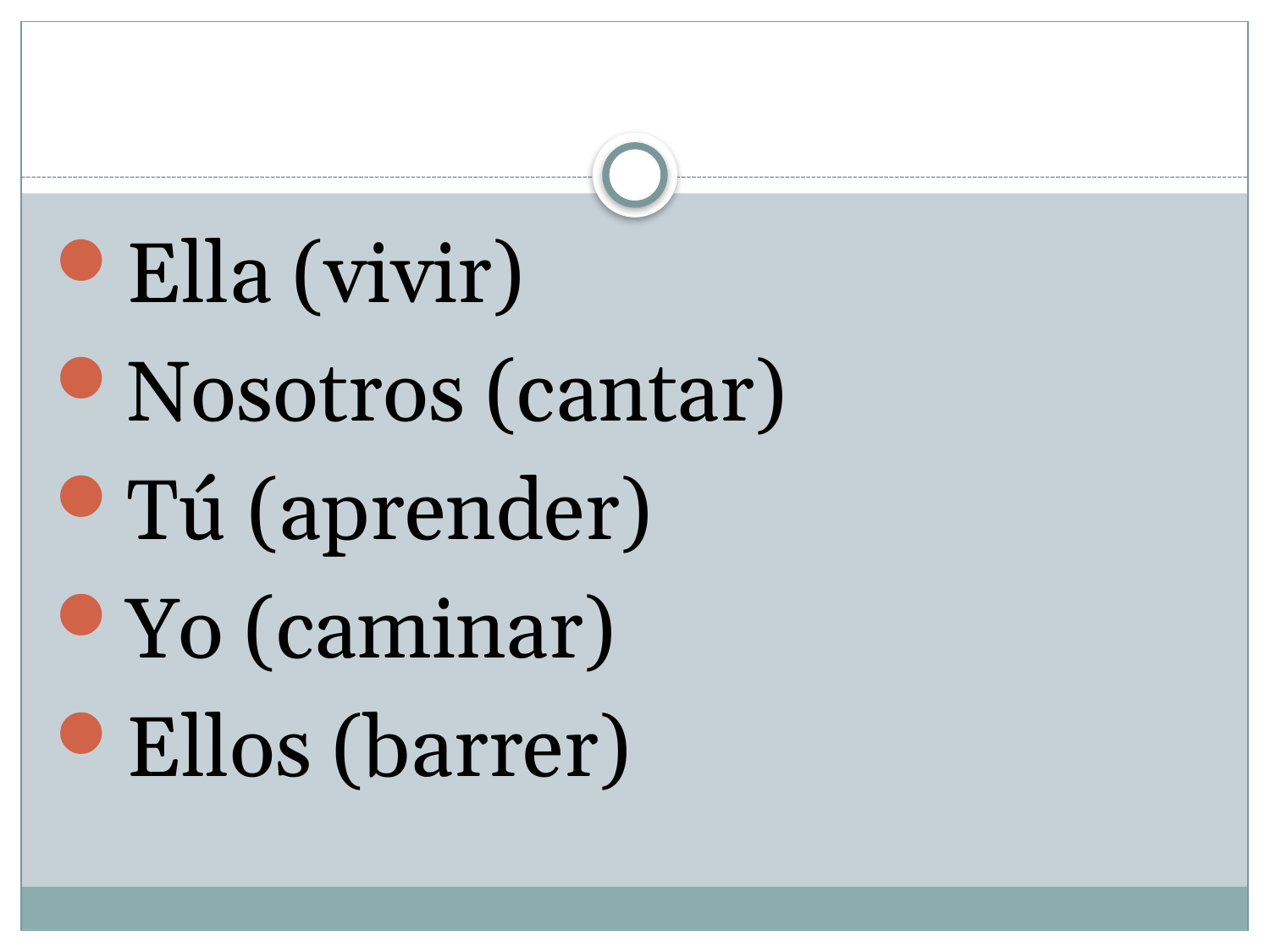

#
Ella (vivir)
Nosotros (cantar)
Tú (aprender)
Yo (caminar)
Ellos (barrer)